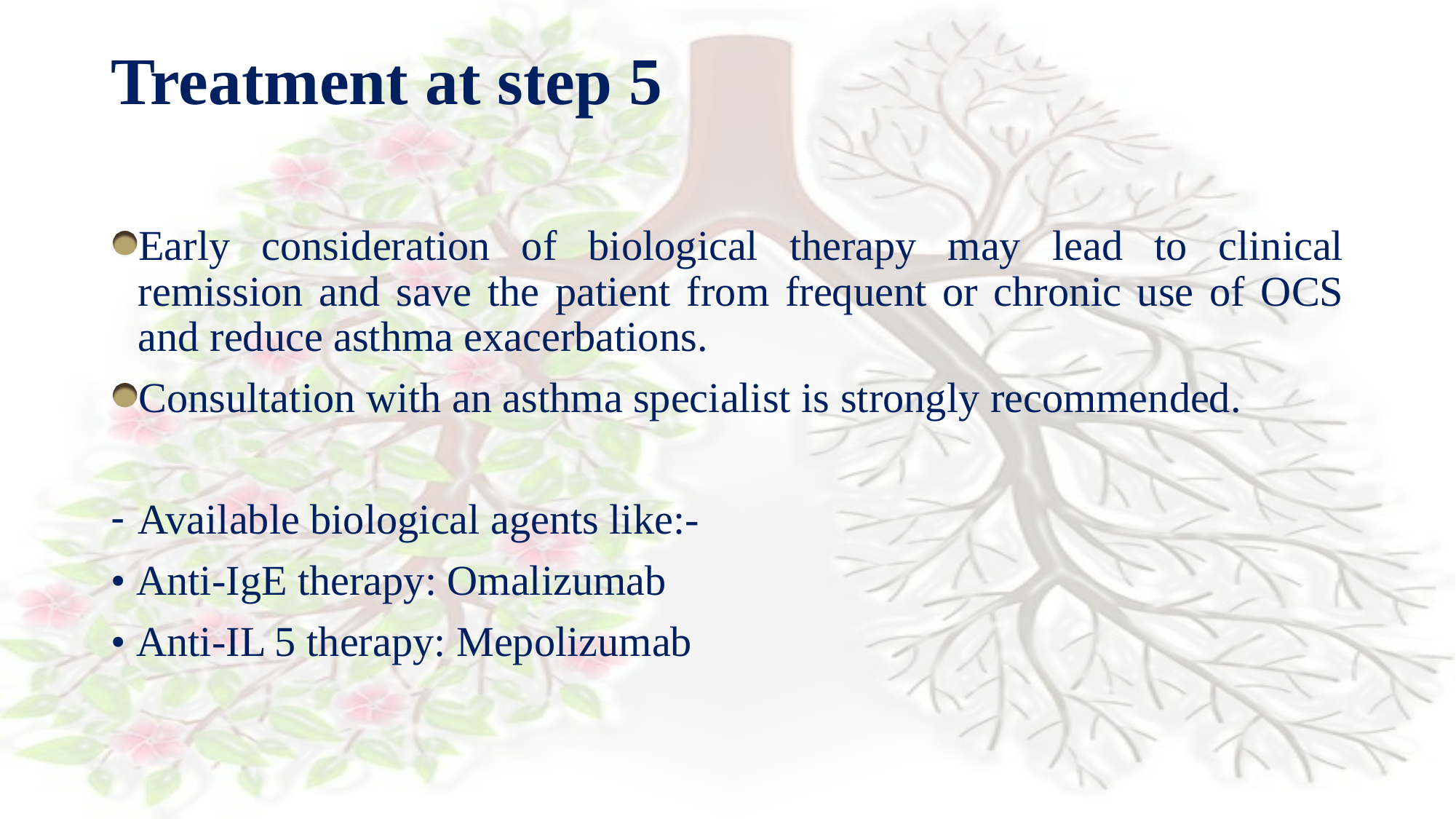

# Treatment at step 5
Early consideration of biological therapy may lead to clinical remission and save the patient from frequent or chronic use of OCS and reduce asthma exacerbations.
Consultation with an asthma specialist is strongly recommended.

Available biological agents like:-
• Anti-IgE therapy: Omalizumab
• Anti-IL 5 therapy: Mepolizumab